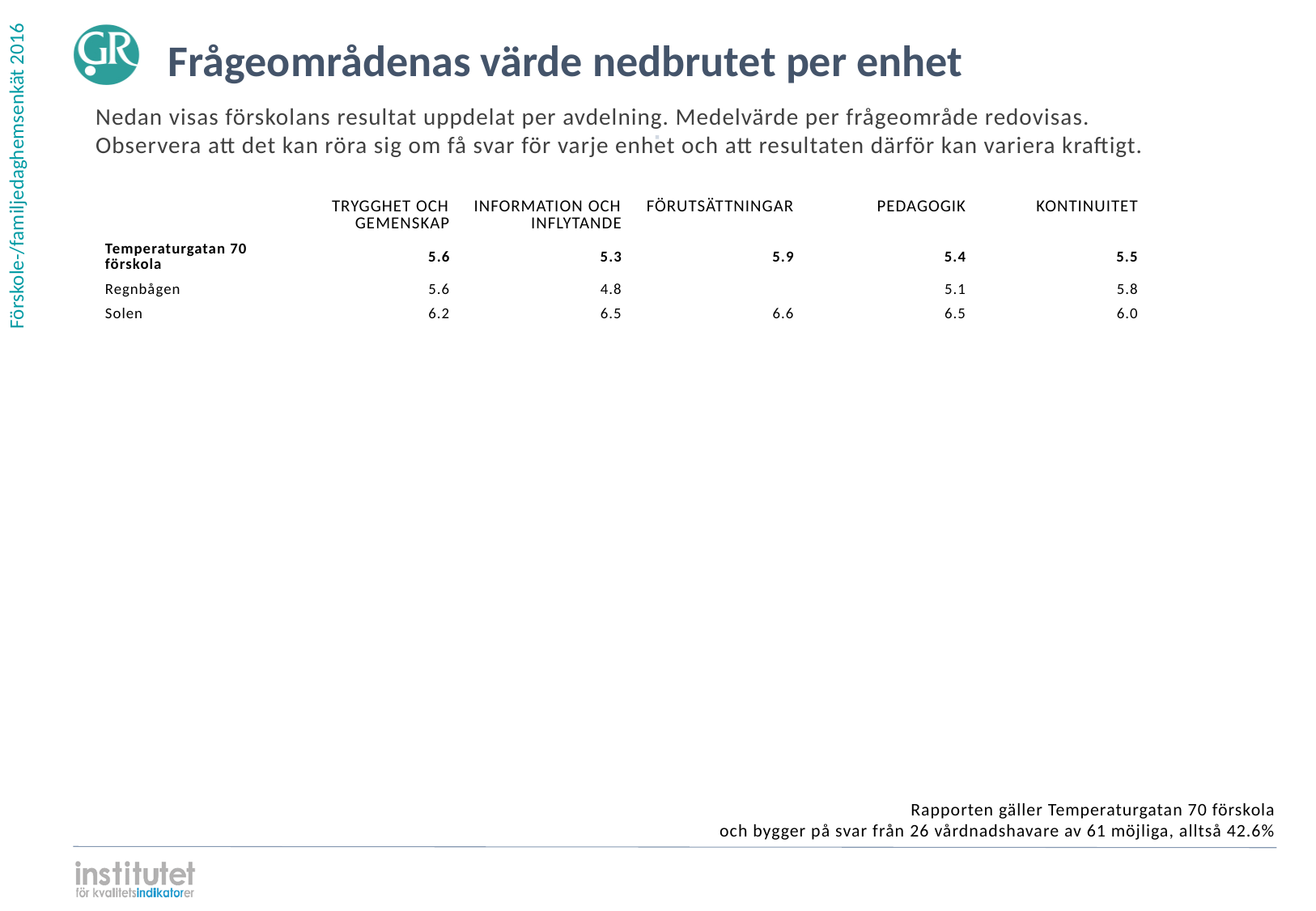

Frågeområdenas värde nedbrutet per enhet
Nedan visas förskolans resultat uppdelat per avdelning. Medelvärde per frågeområde redovisas.
Observera att det kan röra sig om få svar för varje enhet och att resultaten därför kan variera kraftigt.
⋅
|  | TRYGGHET OCH GEMENSKAP | INFORMATION OCH INFLYTANDE | FÖRUTSÄTTNINGAR | PEDAGOGIK | KONTINUITET |  |
| --- | --- | --- | --- | --- | --- | --- |
| Temperaturgatan 70 förskola | 5.6 | 5.3 | 5.9 | 5.4 | 5.5 |  |
| Regnbågen | 5.6 | 4.8 |  | 5.1 | 5.8 |  |
| Solen | 6.2 | 6.5 | 6.6 | 6.5 | 6.0 |  |
Rapporten gäller Temperaturgatan 70 förskola
och bygger på svar från 26 vårdnadshavare av 61 möjliga, alltså 42.6%